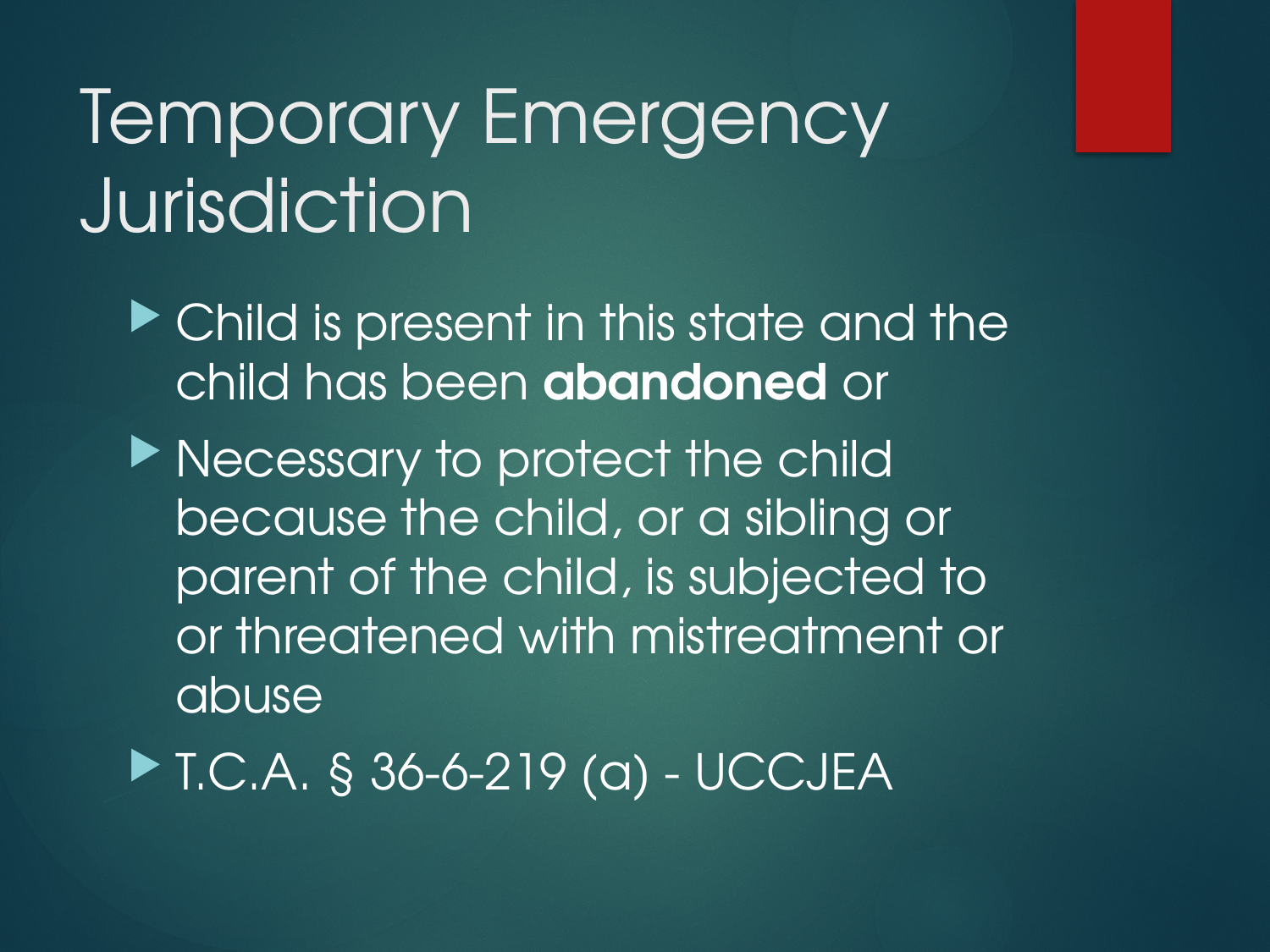

# Temporary Emergency Jurisdiction
Child is present in this state and the child has been abandoned or
Necessary to protect the child because the child, or a sibling or parent of the child, is subjected to or threatened with mistreatment or abuse
T.C.A. § 36-6-219 (a) - UCCJEA